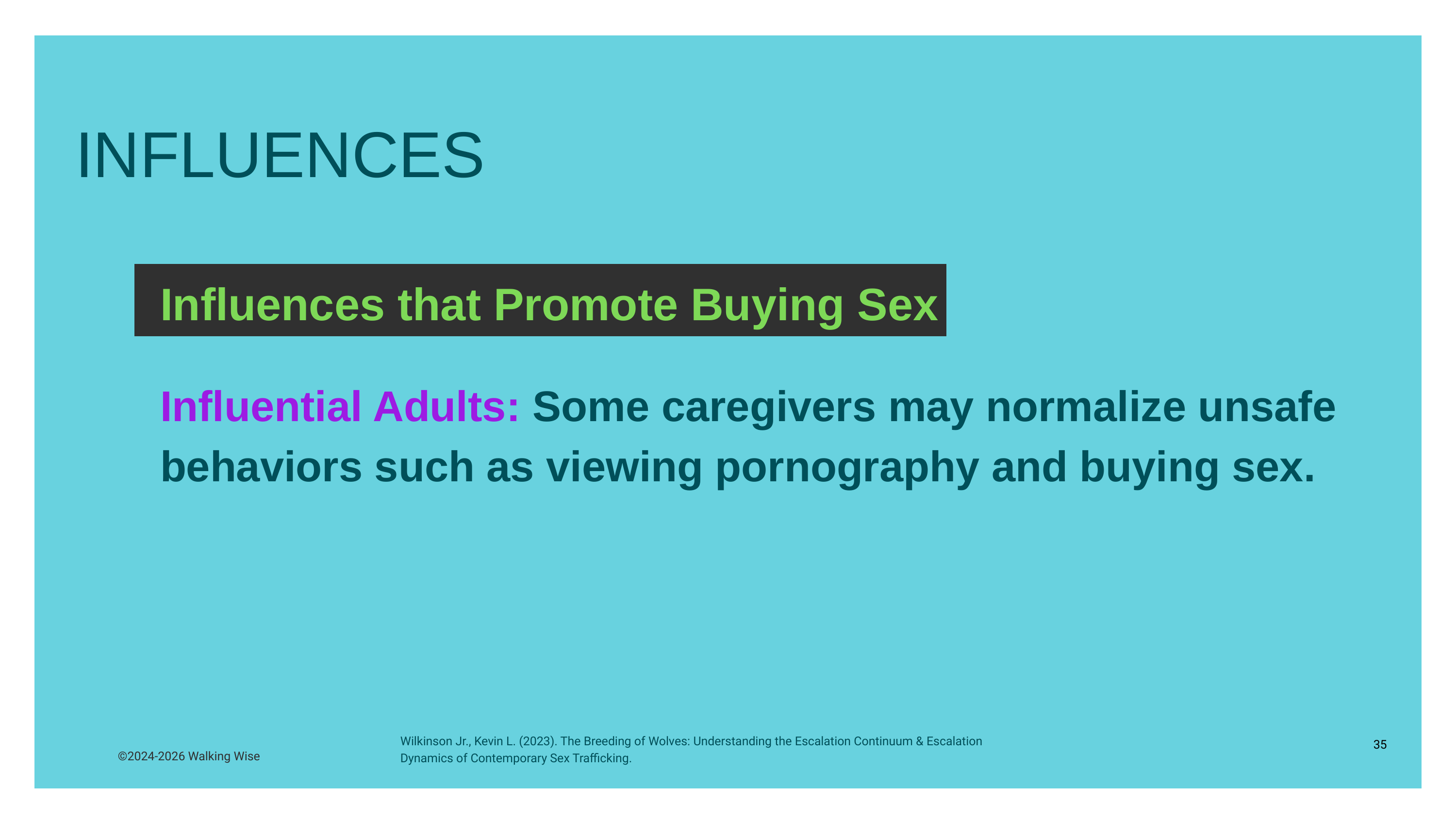

INFLUENCES

Influences that Promote Buying Sex
Influential Adults: Some caregivers may normalize unsafe behaviors such as viewing pornography and buying sex.
Wilkinson Jr., Kevin L. (2023). The Breeding of Wolves: Understanding the Escalation Continuum & Escalation Dynamics of Contemporary Sex Trafficking.
35
©2024-2026 Walking Wise